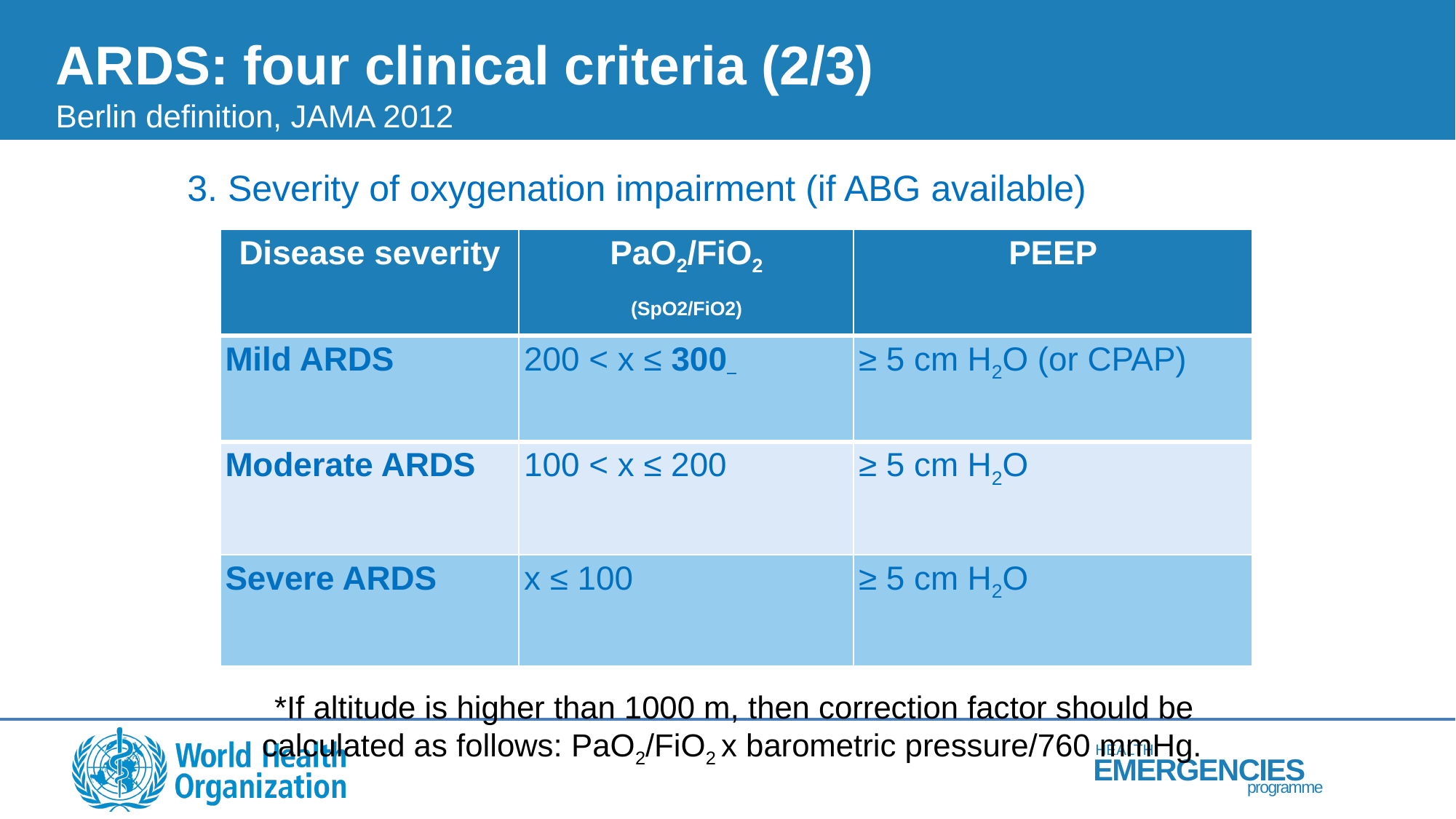

# ARDS: four clinical criteria (2/3) Berlin definition, JAMA 2012
3. Severity of oxygenation impairment (if ABG available)
| Disease severity | PaO2/FiO2 (SpO2/FiO2) | PEEP |
| --- | --- | --- |
| Mild ARDS | 200 < x ≤ 300 | ≥ 5 cm H2O (or CPAP) |
| Moderate ARDS | 100 < x ≤ 200 | ≥ 5 cm H2O |
| Severe ARDS | x ≤ 100 | ≥ 5 cm H2O |
*If altitude is higher than 1000 m, then correction factor should be calculated as follows: PaO2/FiO2 x barometric pressure/760 mmHg.